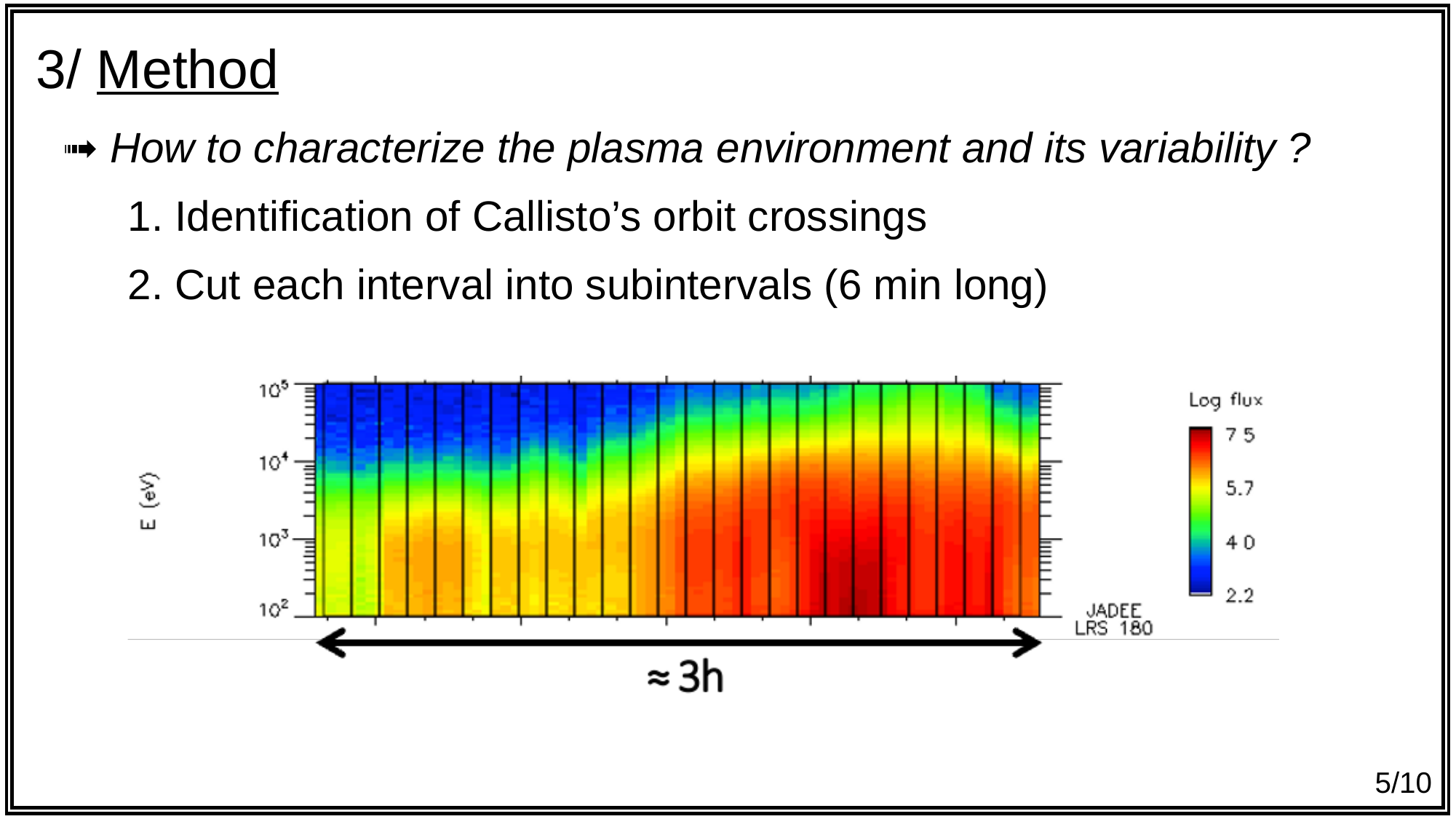

3/ Method
➟ How to characterize the plasma environment and its variability ?
1. Identification of Callisto’s orbit crossings
2. Cut each interval into subintervals (6 min long)

5/10